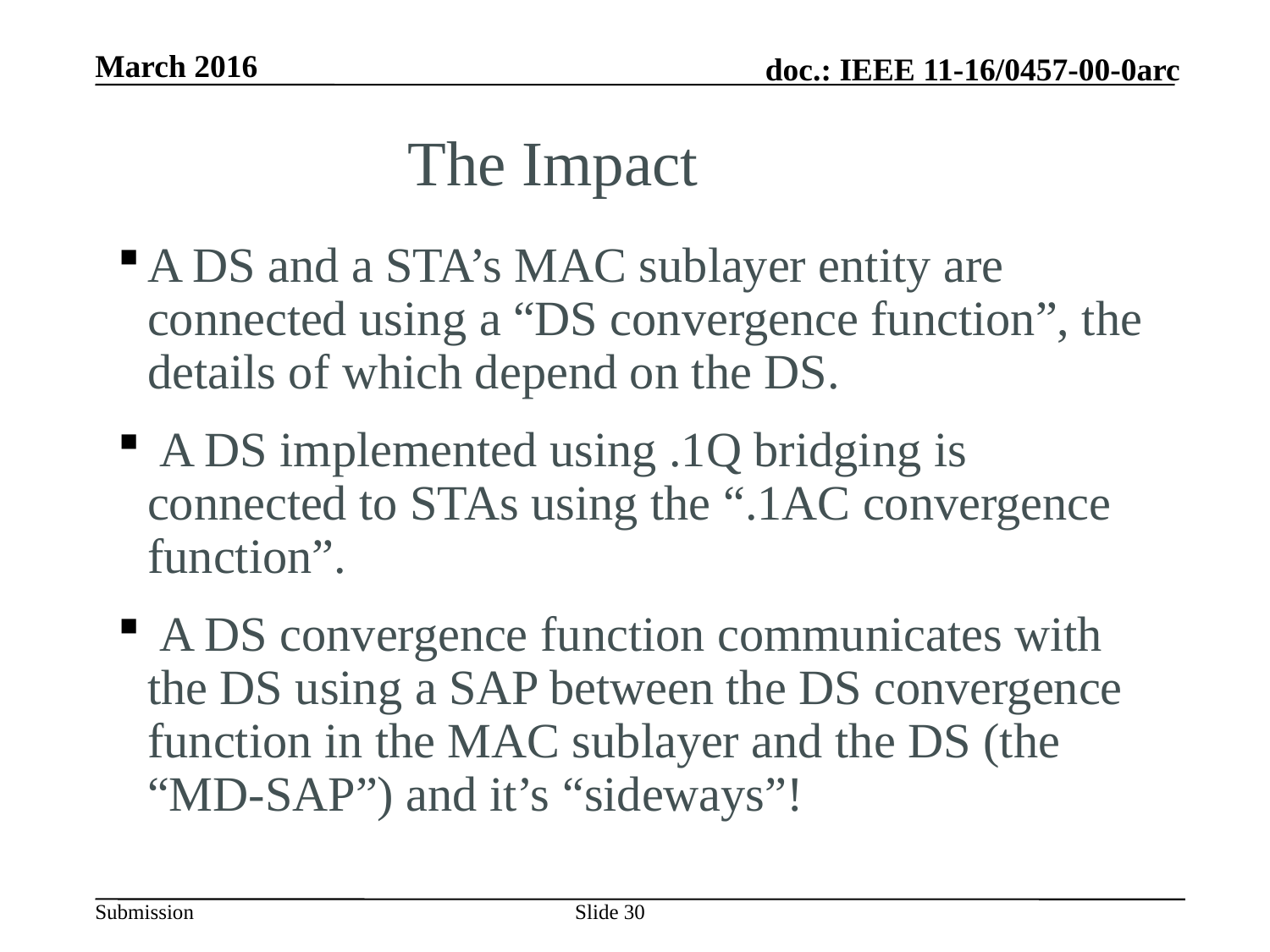

The Impact

A DS and a STA’s MAC sublayer entity are connected using a “DS convergence function”, the details of which depend on the DS.
 A DS implemented using .1Q bridging is connected to STAs using the “.1AC convergence function”.
 A DS convergence function communicates with the DS using a SAP between the DS convergence function in the MAC sublayer and the DS (the “MD-SAP”) and it’s “sideways”!